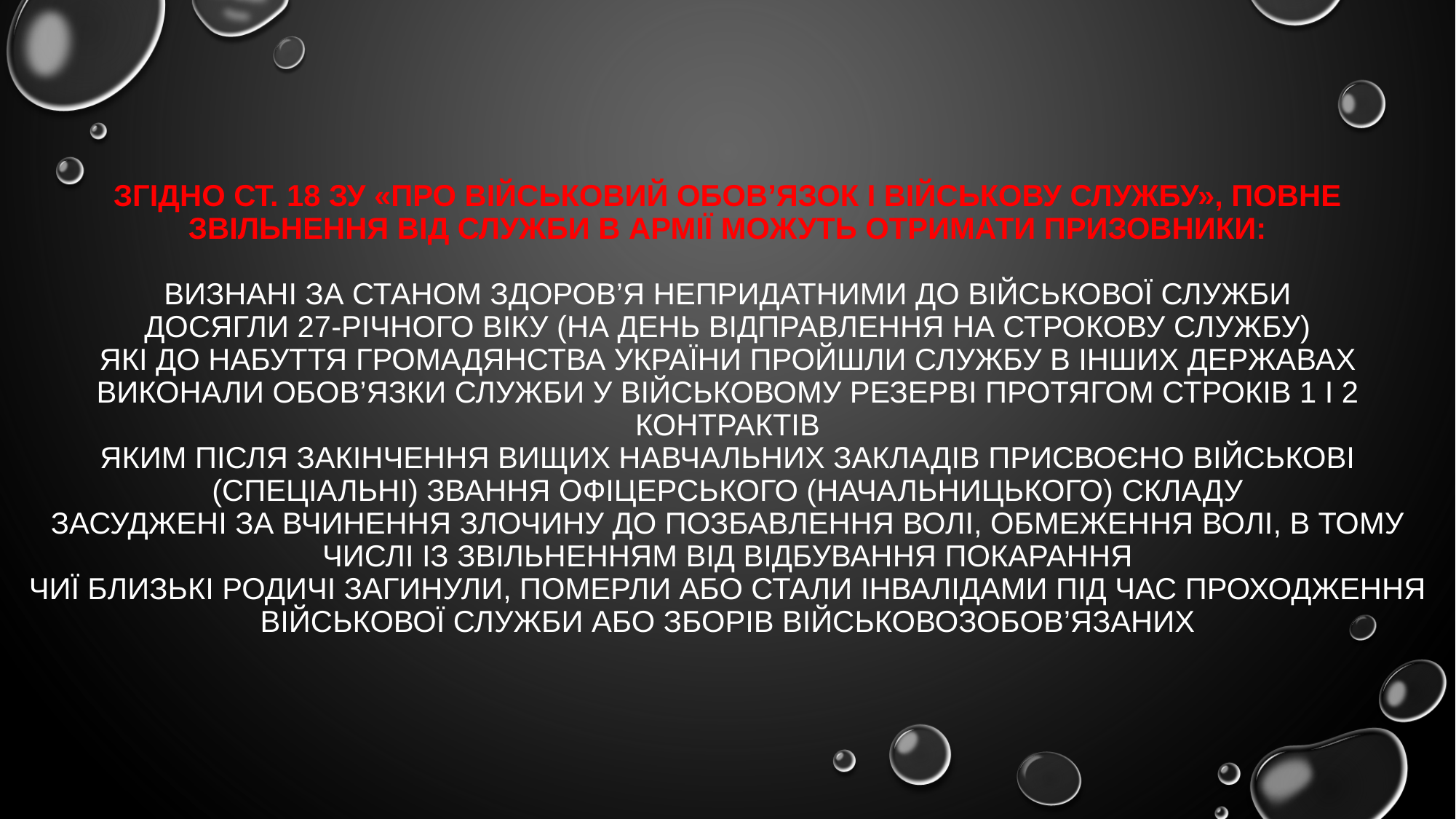

# Згідно ст. 18 ЗУ «Про військовий обов’язок і військову службу», повне звільнення від служби в армії можуть отримати призовники: визнані за станом здоров’я непридатними до військової служби досягли 27-річного віку (на день відправлення на строкову службу) які до набуття громадянства України пройшли службу в інших державах виконали обов’язки служби у військовому резерві протягом строків 1 і 2 контрактів яким після закінчення вищих навчальних закладів присвоєно військові (спеціальні) звання офіцерського (начальницького) складу засуджені за вчинення злочину до позбавлення волі, обмеження волі, в тому числі із звільненням від відбування покарання чиї близькі родичі загинули, померли або стали інвалідами під час проходження військової служби або зборів військовозобов’язаних